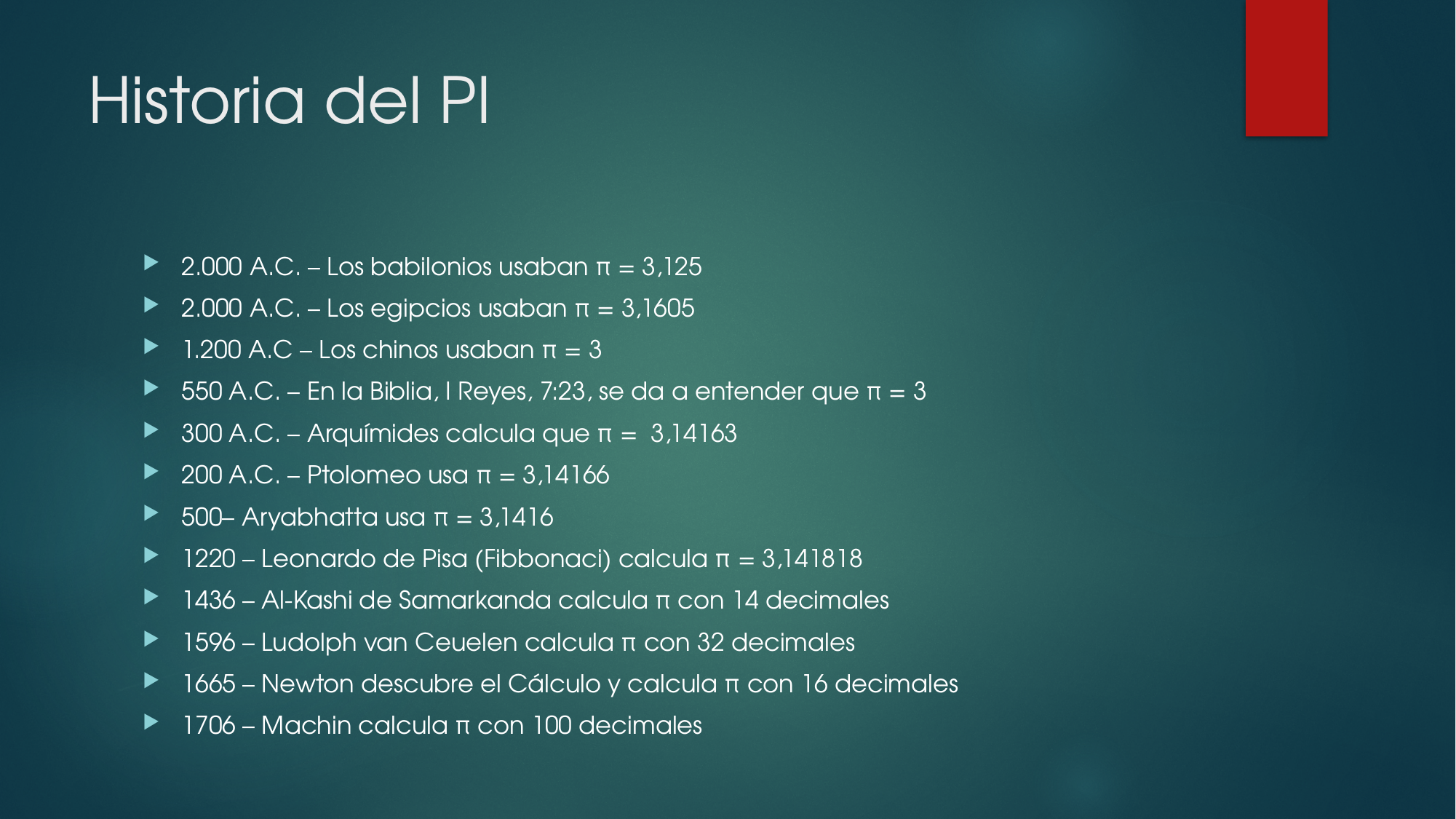

# Historia del PI
2.000 A.C. – Los babilonios usaban π = 3,125
2.000 A.C. – Los egipcios usaban π = 3,1605
1.200 A.C – Los chinos usaban π = 3
550 A.C. – En la Biblia, I Reyes, 7:23, se da a entender que π = 3
300 A.C. – Arquímides calcula que π =  3,14163
200 A.C. – Ptolomeo usa π = 3,14166
500– Aryabhatta usa π = 3,1416
1220 – Leonardo de Pisa (Fibbonaci) calcula π = 3,141818
1436 – Al-Kashi de Samarkanda calcula π con 14 decimales
1596 – Ludolph van Ceuelen calcula π con 32 decimales
1665 – Newton descubre el Cálculo y calcula π con 16 decimales
1706 – Machin calcula π con 100 decimales